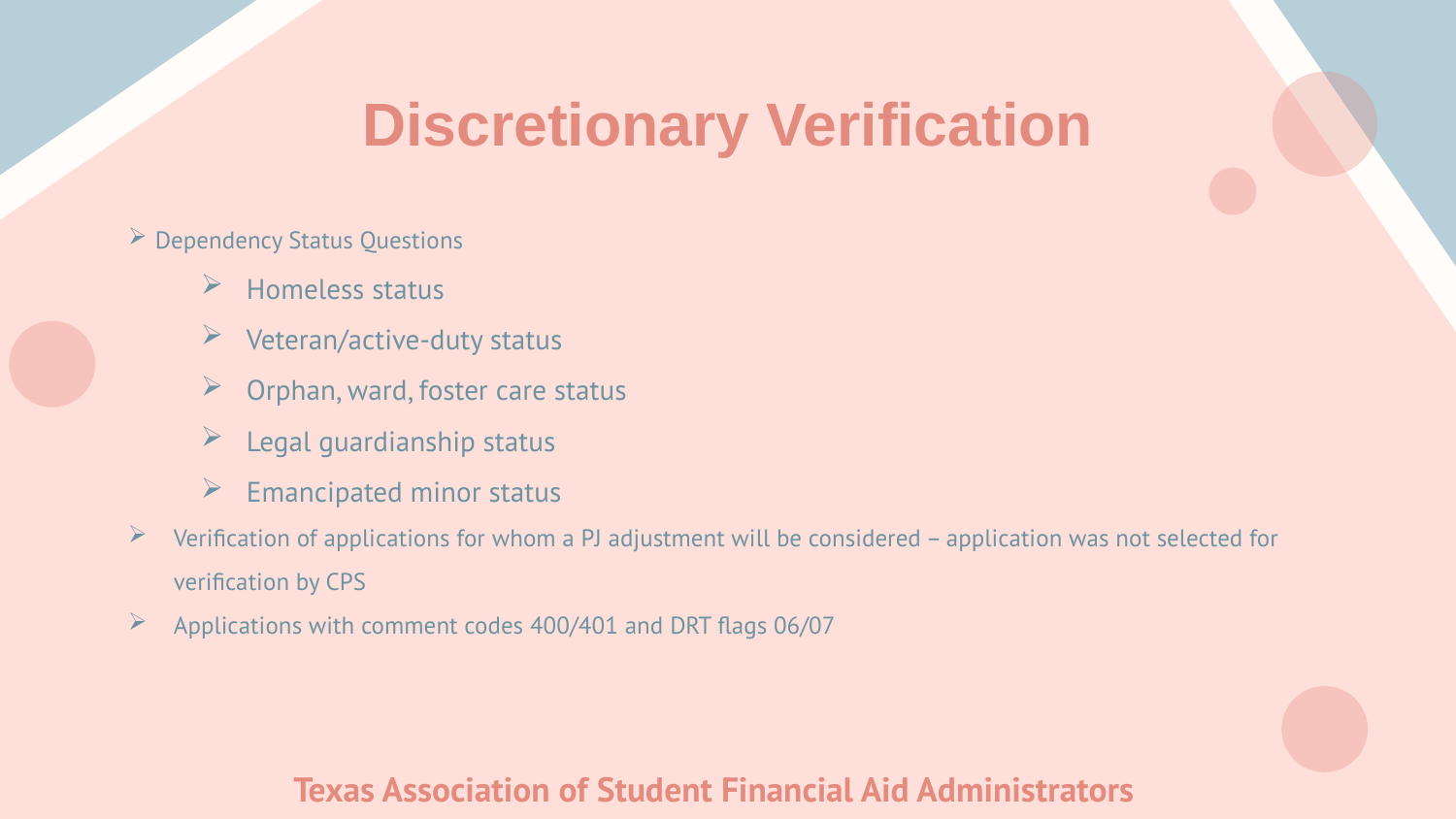

# Discretionary Verification

Dependency Status Questions
Homeless status
Veteran/active-duty status
Orphan, ward, foster care status
Legal guardianship status
Emancipated minor status
Verification of applications for whom a PJ adjustment will be considered – application was not selected for verification by CPS
Applications with comment codes 400/401 and DRT flags 06/07
Texas Association of Student Financial Aid Administrators